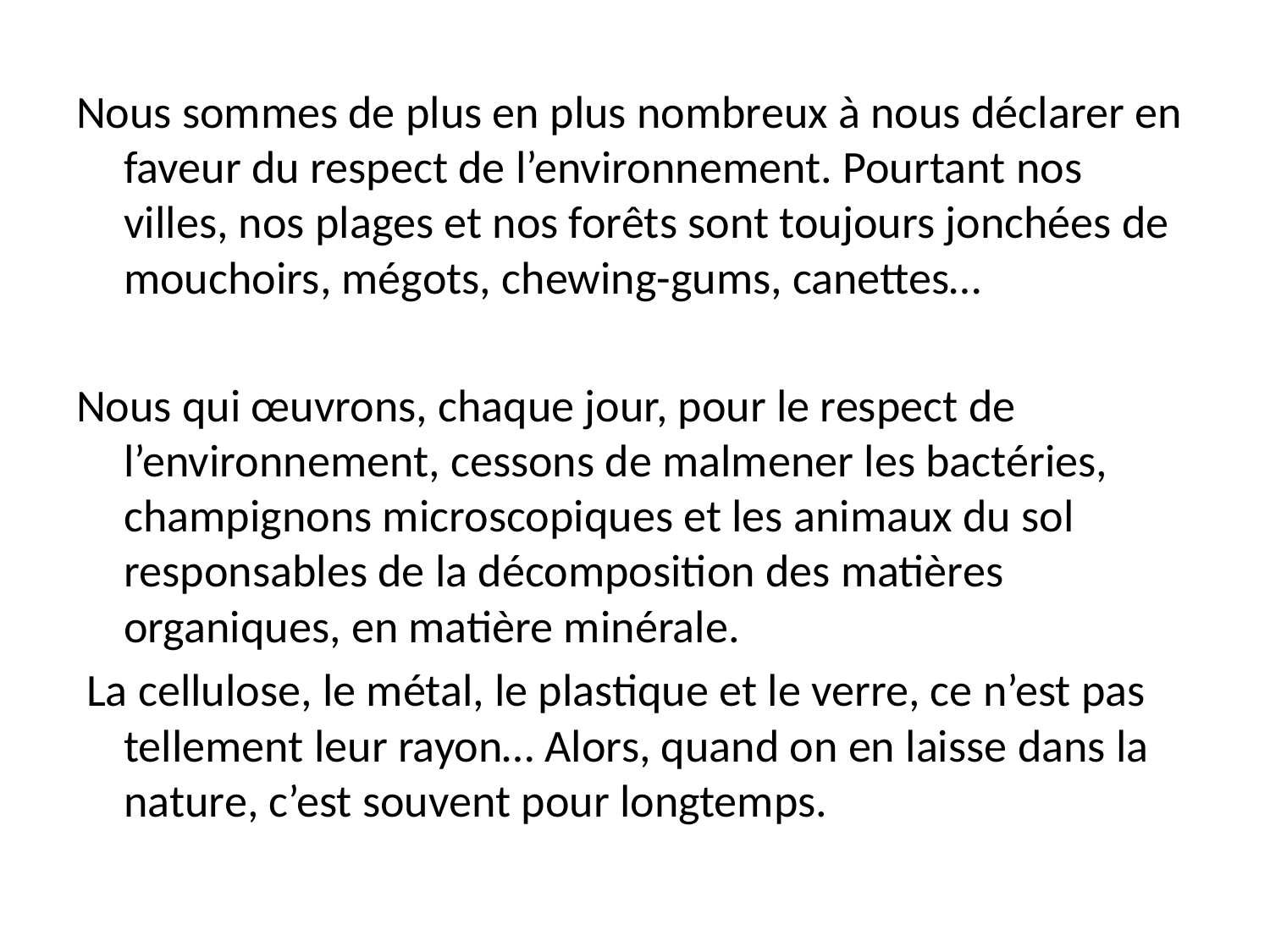

Nous sommes de plus en plus nombreux à nous déclarer en faveur du respect de l’environnement. Pourtant nos villes, nos plages et nos forêts sont toujours jonchées de mouchoirs, mégots, chewing-gums, canettes…

Nous qui œuvrons, chaque jour, pour le respect de l’environnement, cessons de malmener les bactéries, champignons microscopiques et les animaux du sol responsables de la décomposition des matières organiques, en matière minérale.
 La cellulose, le métal, le plastique et le verre, ce n’est pas tellement leur rayon… Alors, quand on en laisse dans la nature, c’est souvent pour longtemps.